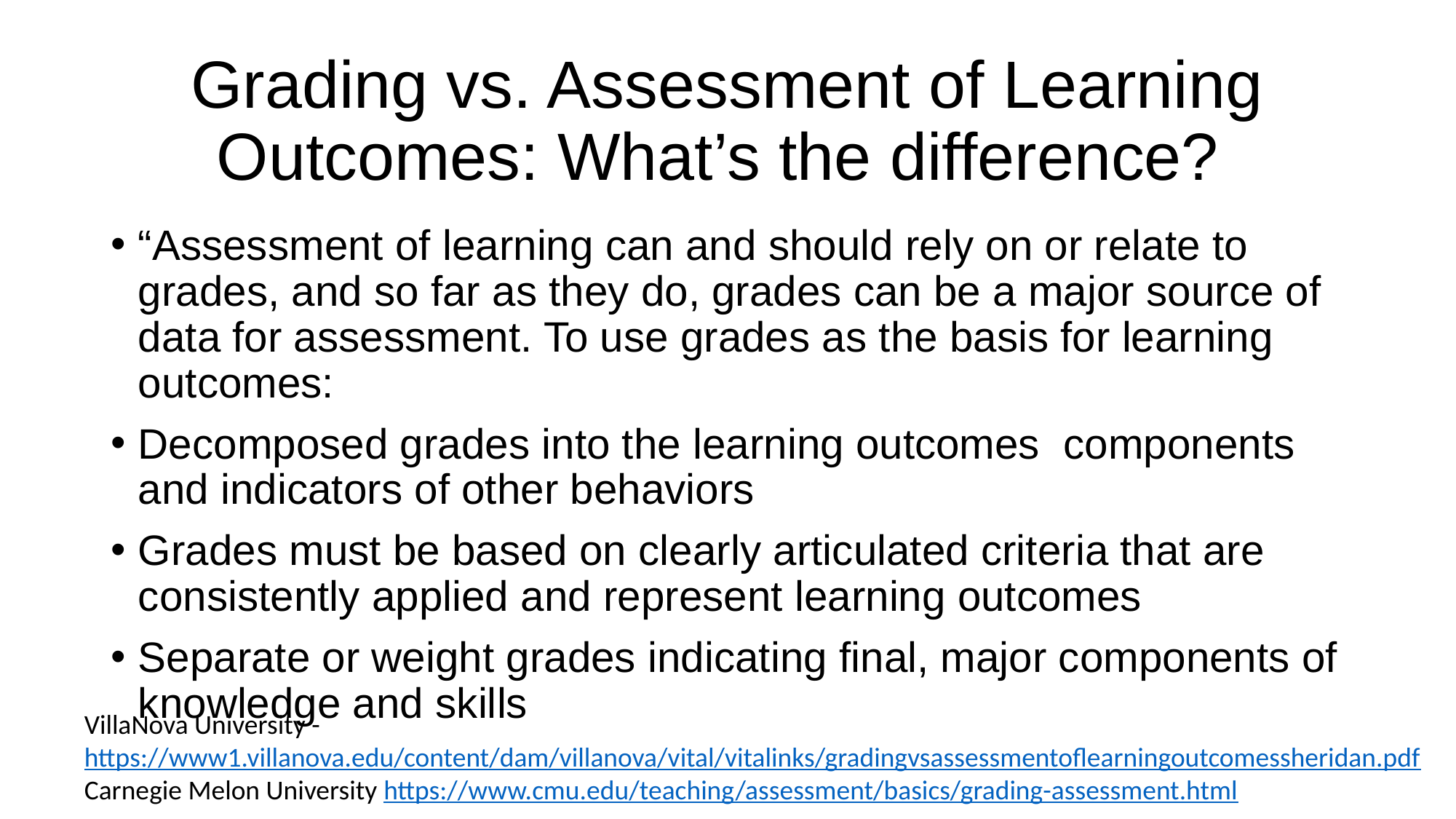

# Grading vs. Assessment of Learning Outcomes: What’s the difference?
“Assessment of learning can and should rely on or relate to grades, and so far as they do, grades can be a major source of data for assessment. To use grades as the basis for learning outcomes:
Decomposed grades into the learning outcomes  components and indicators of other behaviors
Grades must be based on clearly articulated criteria that are consistently applied and represent learning outcomes
Separate or weight grades indicating final, major components of knowledge and skills
VillaNova University -https://www1.villanova.edu/content/dam/villanova/vital/vitalinks/gradingvsassessmentoflearningoutcomessheridan.pdf
Carnegie Melon University https://www.cmu.edu/teaching/assessment/basics/grading-assessment.html